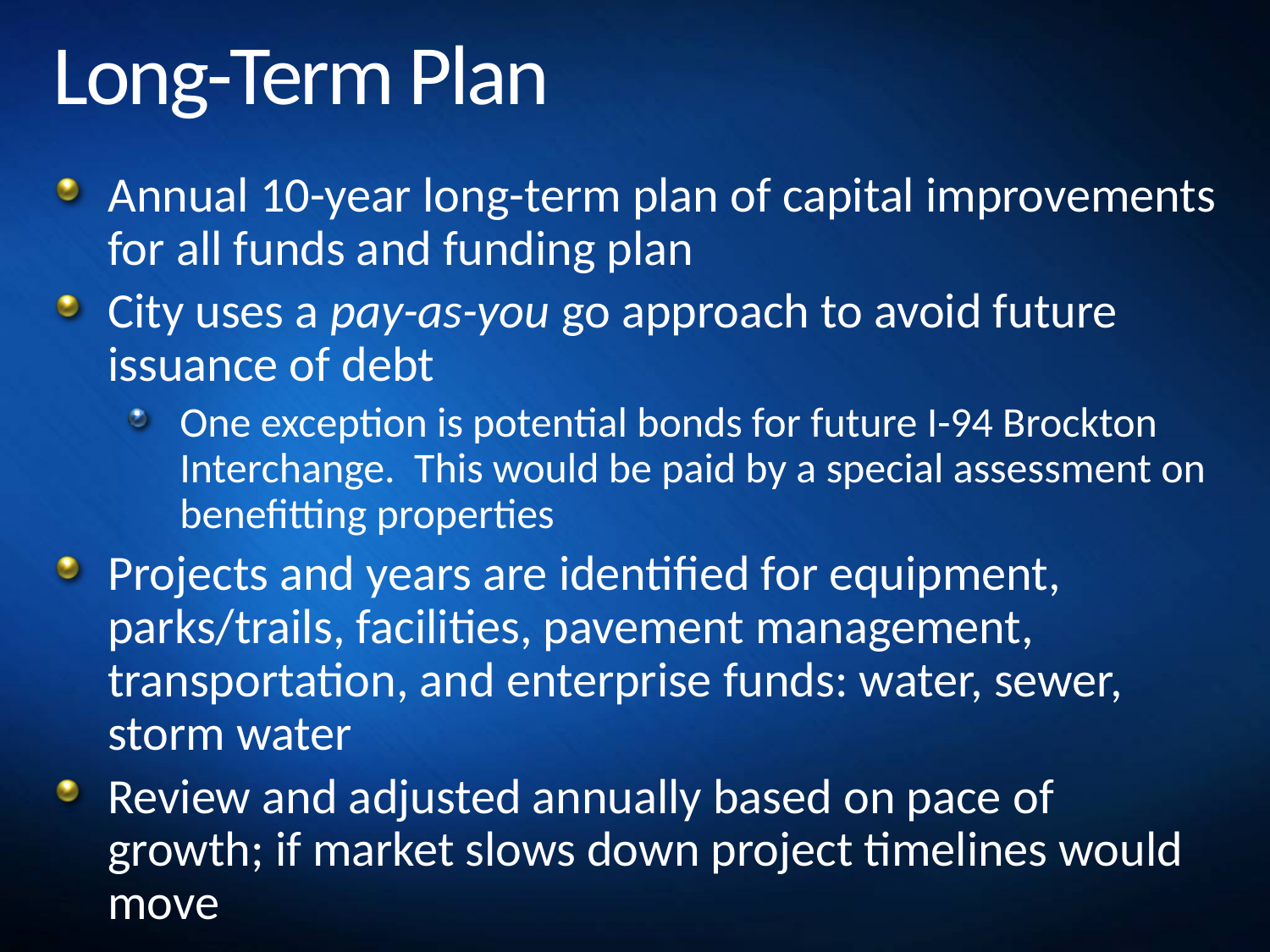

# Long-Term Plan
Annual 10-year long-term plan of capital improvements for all funds and funding plan
City uses a pay-as-you go approach to avoid future issuance of debt
One exception is potential bonds for future I-94 Brockton Interchange.  This would be paid by a special assessment on benefitting properties
Projects and years are identified for equipment, parks/trails, facilities, pavement management, transportation, and enterprise funds: water, sewer, storm water
Review and adjusted annually based on pace of growth; if market slows down project timelines would move